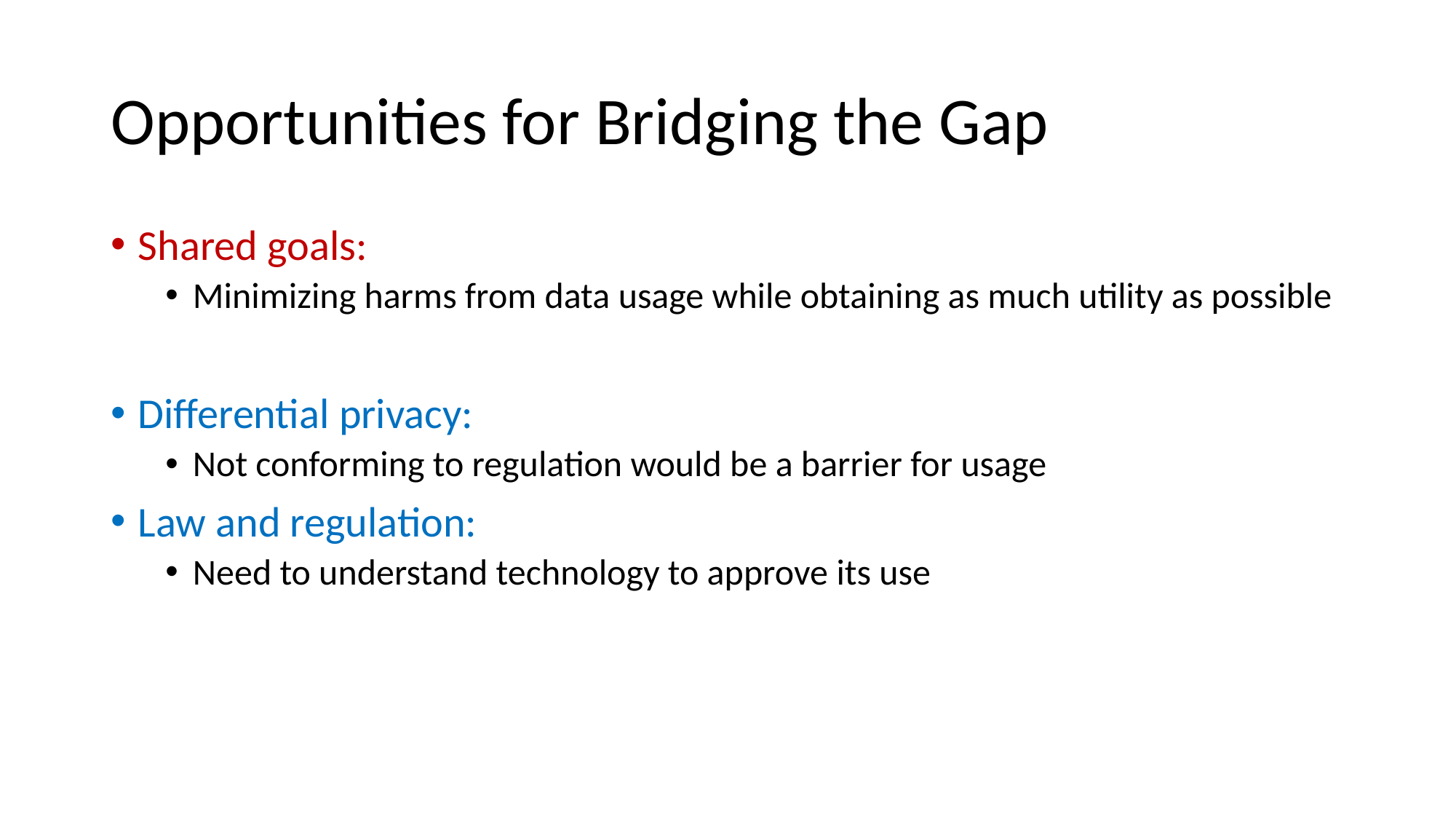

# Opportunities for Bridging the Gap
Shared goals:
Minimizing harms from data usage while obtaining as much utility as possible

Differential privacy:
Not conforming to regulation would be a barrier for usage
Law and regulation:
Need to understand technology to approve its use